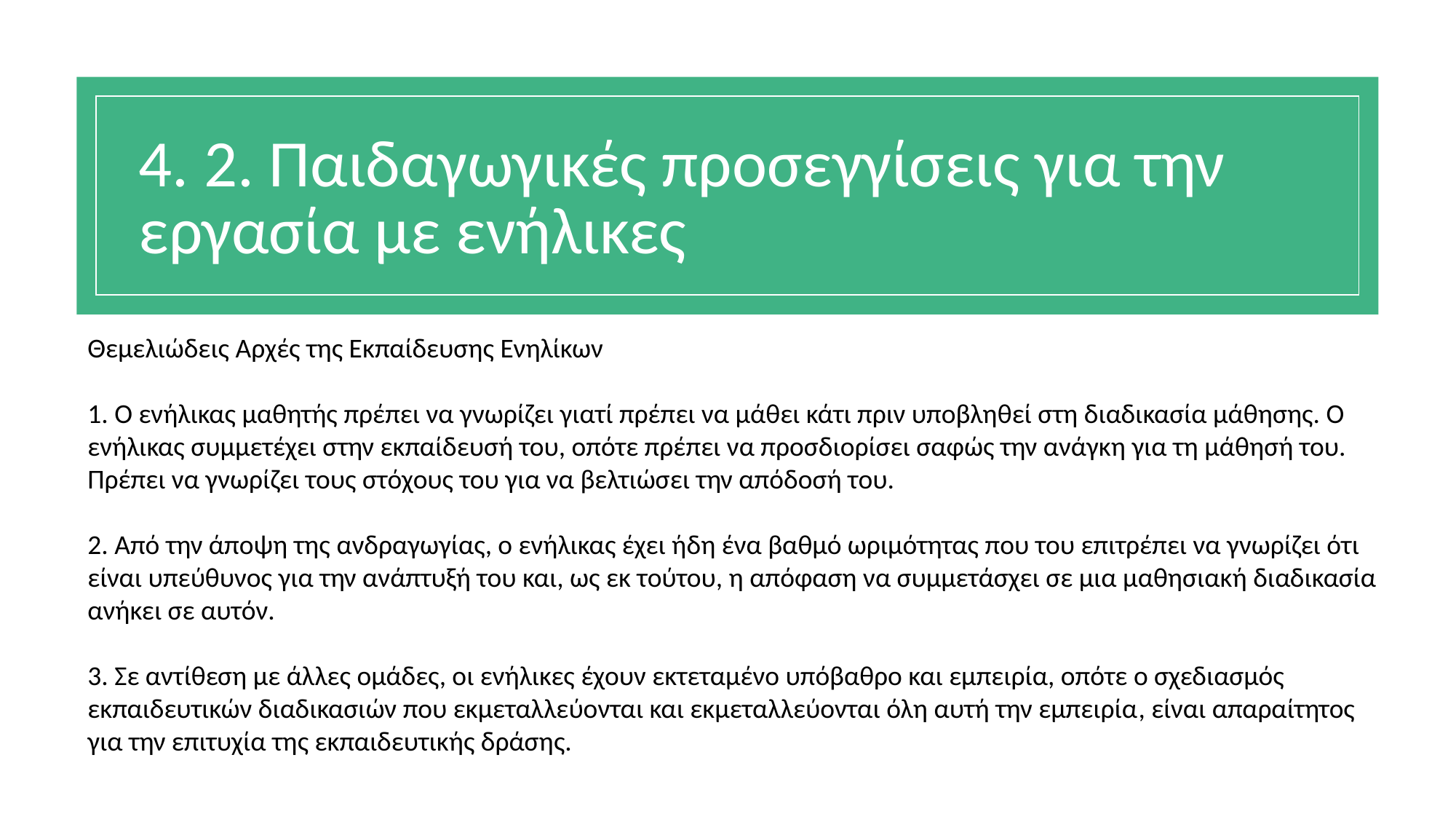

# 4. 2. Παιδαγωγικές προσεγγίσεις για την εργασία με ενήλικες
Θεμελιώδεις Αρχές της Εκπαίδευσης Ενηλίκων

1. Ο ενήλικας μαθητής πρέπει να γνωρίζει γιατί πρέπει να μάθει κάτι πριν υποβληθεί στη διαδικασία μάθησης. Ο ενήλικας συμμετέχει στην εκπαίδευσή του, οπότε πρέπει να προσδιορίσει σαφώς την ανάγκη για τη μάθησή του. Πρέπει να γνωρίζει τους στόχους του για να βελτιώσει την απόδοσή του.

2. Από την άποψη της ανδραγωγίας, ο ενήλικας έχει ήδη ένα βαθμό ωριμότητας που του επιτρέπει να γνωρίζει ότι είναι υπεύθυνος για την ανάπτυξή του και, ως εκ τούτου, η απόφαση να συμμετάσχει σε μια μαθησιακή διαδικασία ανήκει σε αυτόν.

3. Σε αντίθεση με άλλες ομάδες, οι ενήλικες έχουν εκτεταμένο υπόβαθρο και εμπειρία, οπότε ο σχεδιασμός εκπαιδευτικών διαδικασιών που εκμεταλλεύονται και εκμεταλλεύονται όλη αυτή την εμπειρία, είναι απαραίτητος για την επιτυχία της εκπαιδευτικής δράσης.